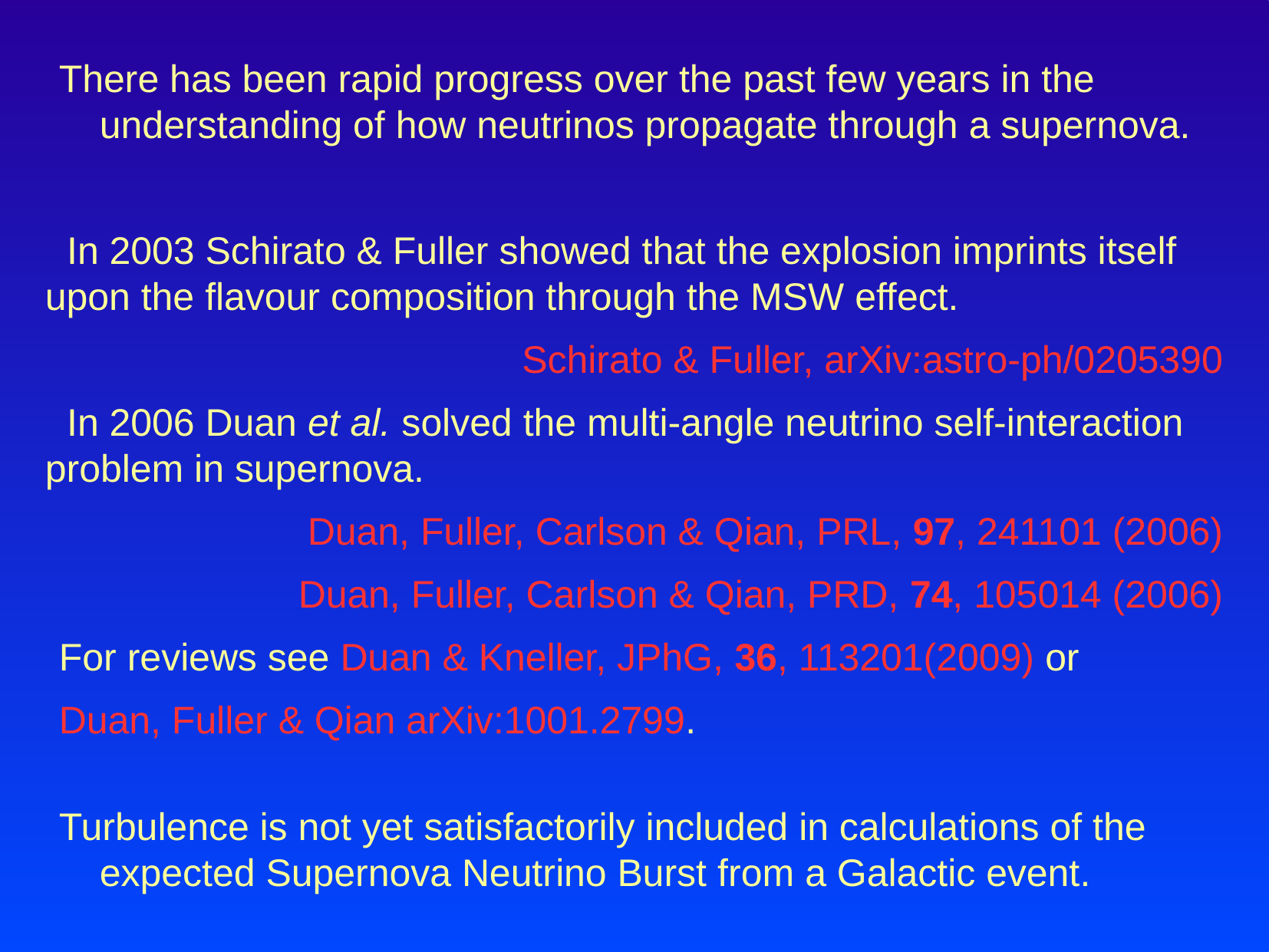

There has been rapid progress over the past few years in the understanding of how neutrinos propagate through a supernova.

  In 2003 Schirato & Fuller showed that the explosion imprints itself upon the flavour composition through the MSW effect.
Schirato & Fuller, arXiv:astro-ph/0205390
  In 2006 Duan et al. solved the multi-angle neutrino self-interaction problem in supernova.
Duan, Fuller, Carlson & Qian, PRL, 97, 241101 (2006)
Duan, Fuller, Carlson & Qian, PRD, 74, 105014 (2006)
For reviews see Duan & Kneller, JPhG, 36, 113201(2009) or
Duan, Fuller & Qian arXiv:1001.2799.

Turbulence is not yet satisfactorily included in calculations of the expected Supernova Neutrino Burst from a Galactic event.